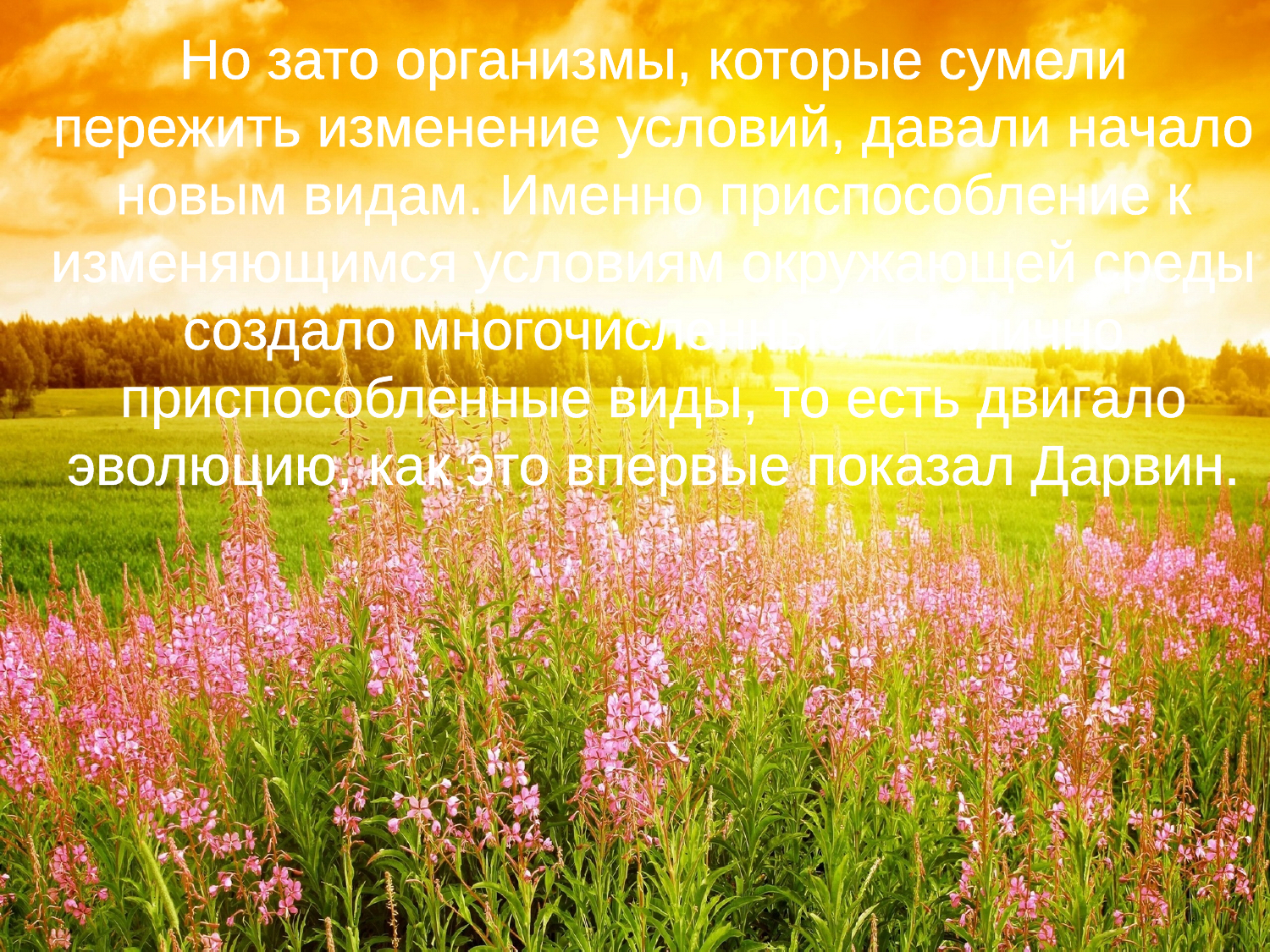

Но зато организмы, которые сумели пережить изменение условий, давали начало новым видам. Именно приспособление к изменяющимся условиям окружающей среды создало многочисленные и отлично приспособленные виды, то есть двигало эволюцию, как это впервые показал Дарвин.